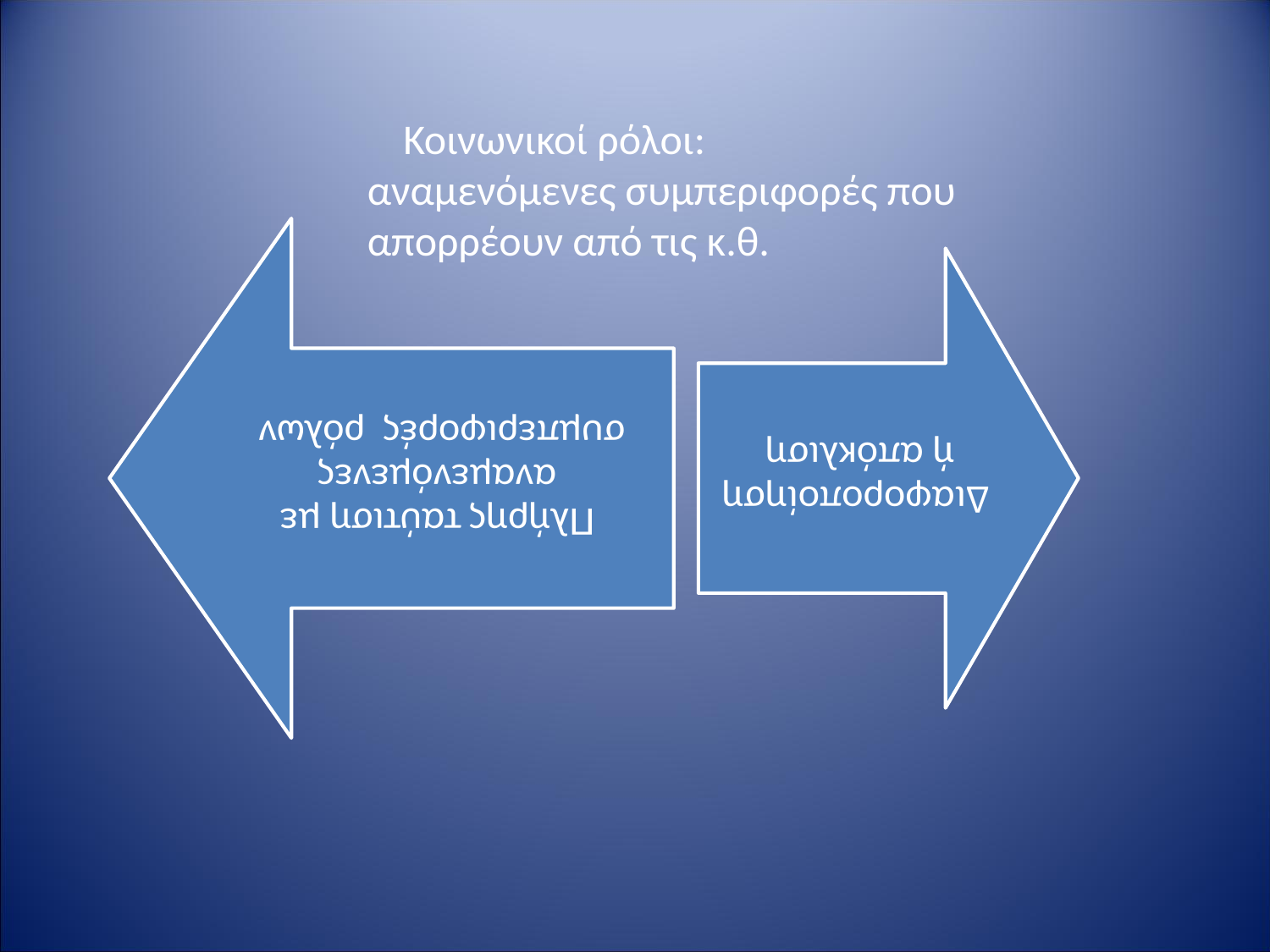

Κοινωνικοί ρόλοι: αναμενόμενες συμπεριφορές που απορρέουν από τις κ.θ.
Πλήρης ταύτιση με αναμενόμενες συμπεριφορές  ρόλων
Διαφοροποίηση ή απόκλιση